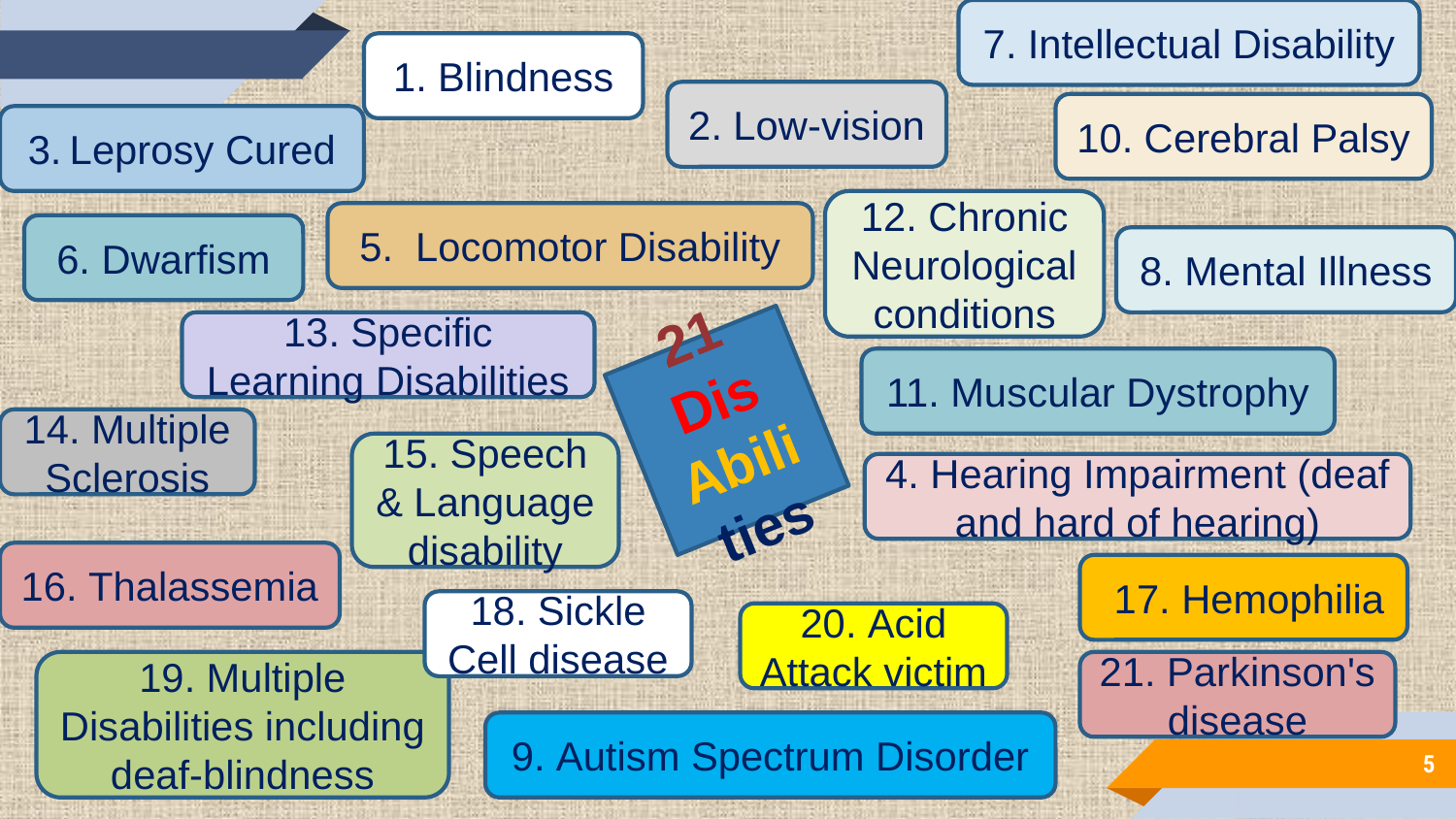

7. Intellectual Disability
1. Blindness
2. Low-vision
10. Cerebral Palsy
3. Leprosy Cured
12. Chronic Neurological conditions
5.  Locomotor Disability
6. Dwarfism
8. Mental Illness
13. Specific Learning Disabilities
21 Dis
Abili ties
11. Muscular Dystrophy
14. Multiple Sclerosis
15. Speech & Language disability
4. Hearing Impairment (deaf and hard of hearing)
16. Thalassemia
 17. Hemophilia
18. Sickle Cell disease
20. Acid Attack victim
19. Multiple Disabilities including deaf-blindness
21. Parkinson's disease
9. Autism Spectrum Disorder
5